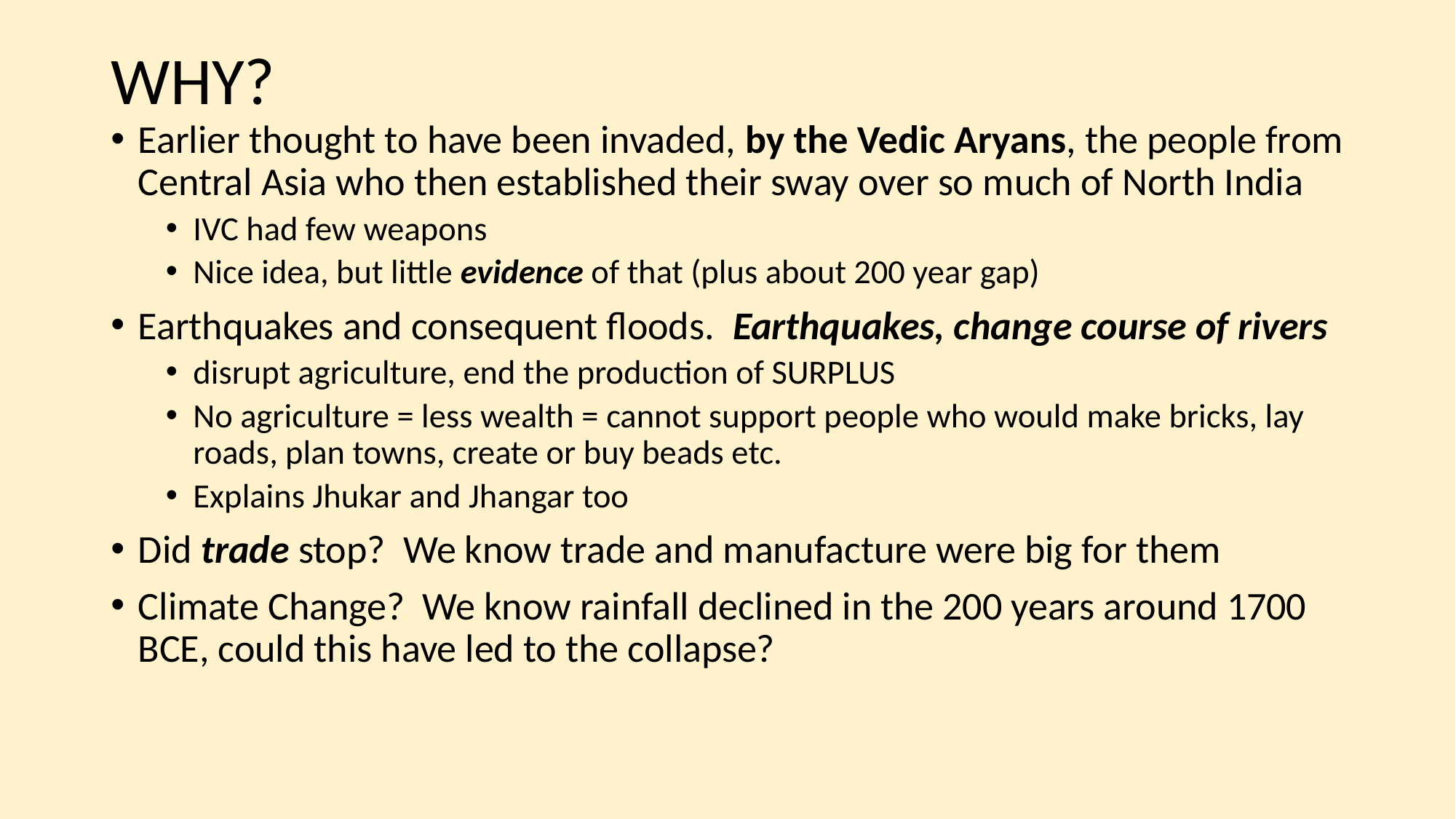

# WHY?
Earlier thought to have been invaded, by the Vedic Aryans, the people from Central Asia who then established their sway over so much of North India
IVC had few weapons
Nice idea, but little evidence of that (plus about 200 year gap)
Earthquakes and consequent floods.  Earthquakes, change course of rivers
disrupt agriculture, end the production of SURPLUS
No agriculture = less wealth = cannot support people who would make bricks, lay roads, plan towns, create or buy beads etc.
Explains Jhukar and Jhangar too
Did trade stop?  We know trade and manufacture were big for them
Climate Change?  We know rainfall declined in the 200 years around 1700 BCE, could this have led to the collapse?